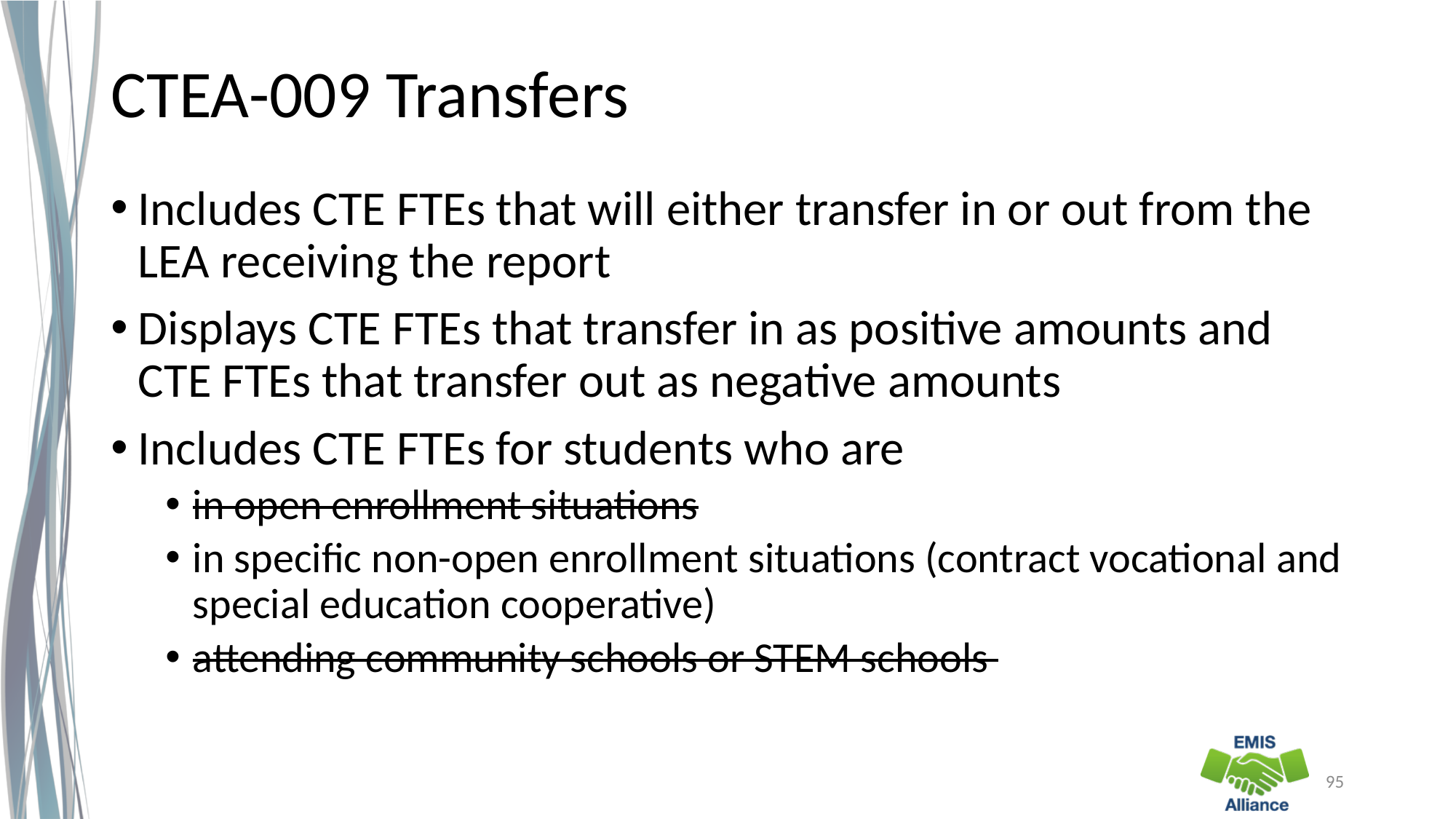

# CTEA-009 Transfers
Includes CTE FTEs that will either transfer in or out from the LEA receiving the report
Displays CTE FTEs that transfer in as positive amounts and CTE FTEs that transfer out as negative amounts
Includes CTE FTEs for students who are
in open enrollment situations
in specific non-open enrollment situations (contract vocational and special education cooperative)
attending community schools or STEM schools

95